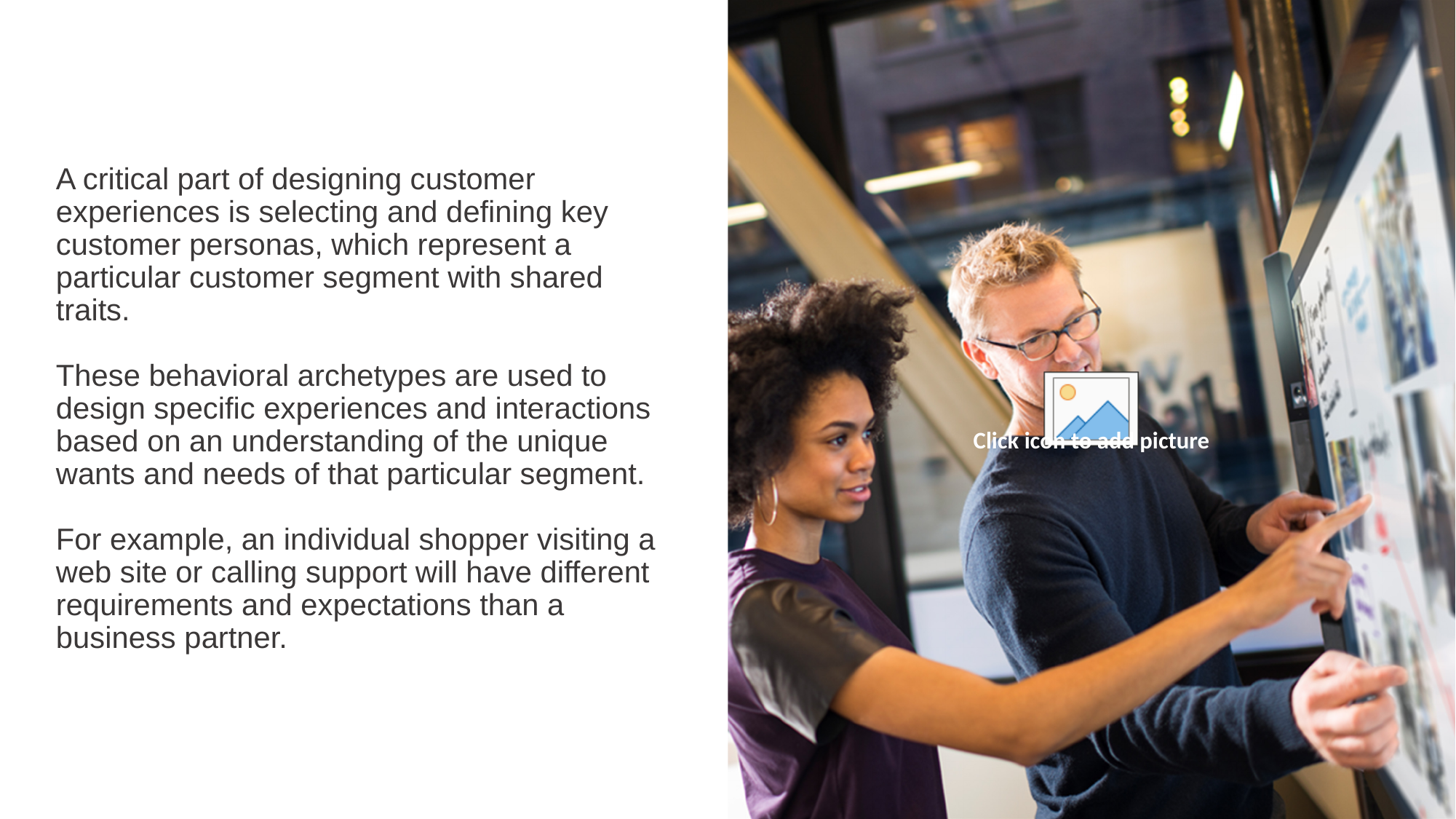

# A critical part of designing customer experiences is selecting and defining key customer personas, which represent a particular customer segment with shared traits. These behavioral archetypes are used to design specific experiences and interactions based on an understanding of the unique wants and needs of that particular segment. For example, an individual shopper visiting a web site or calling support will have different requirements and expectations than a business partner.